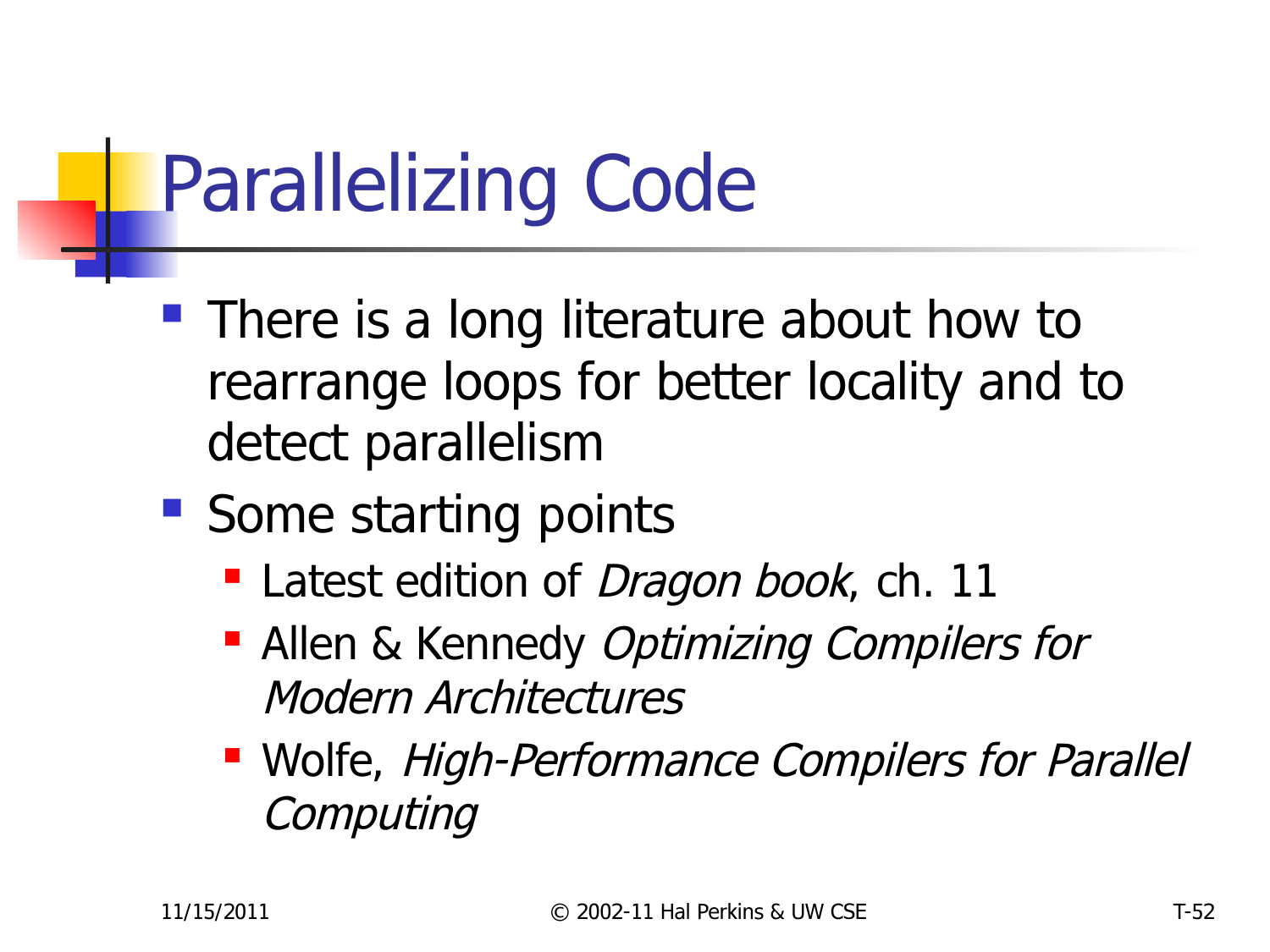

# Parallelizing Code
There is a long literature about how to rearrange loops for better locality and to detect parallelism
Some starting points
Latest edition of Dragon book, ch. 11
Allen & Kennedy Optimizing Compilers for Modern Architectures
Wolfe, High-Performance Compilers for Parallel Computing
11/15/2011
© 2002-11 Hal Perkins & UW CSE
T-52